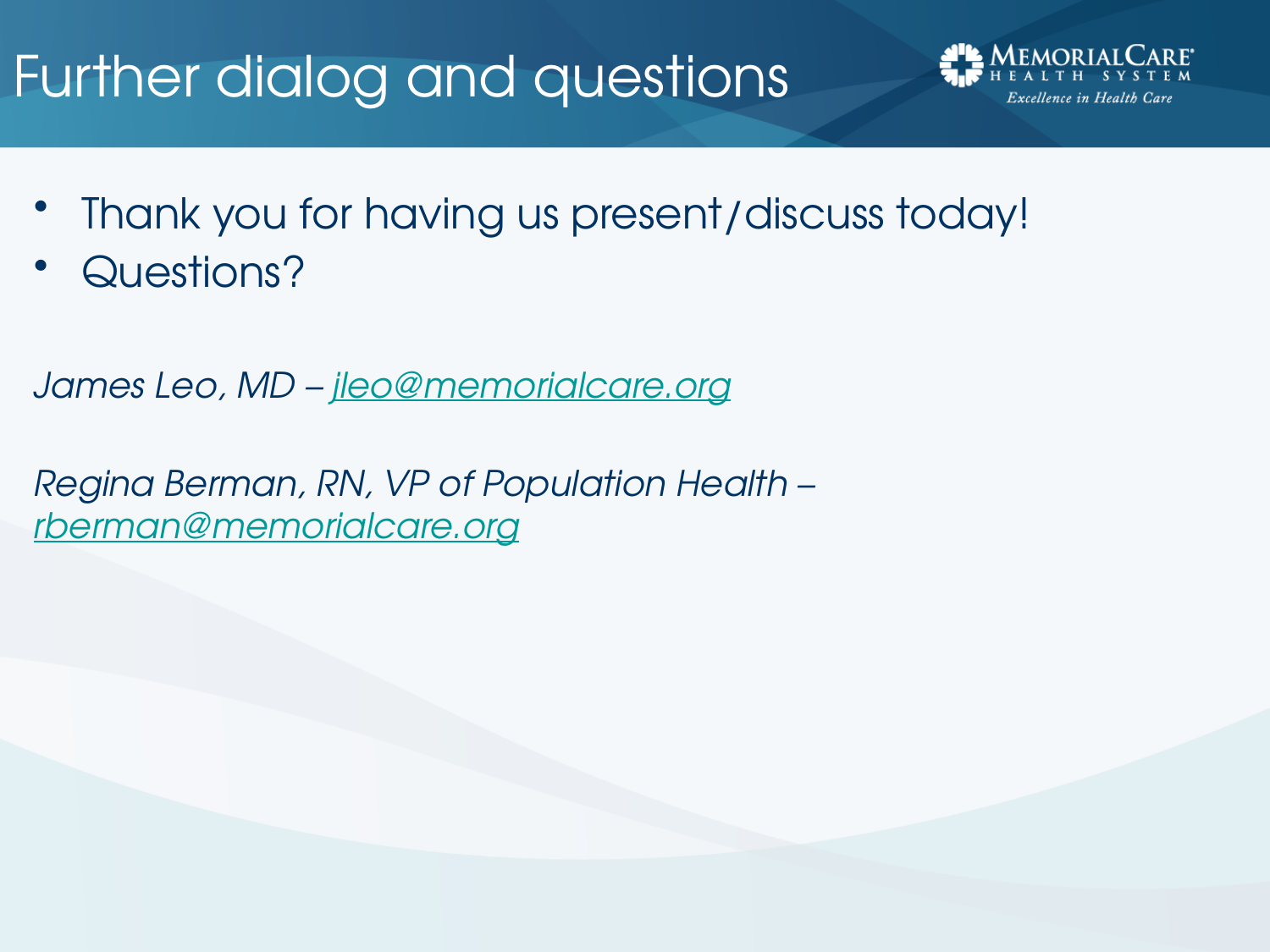

# Further dialog and questions
Thank you for having us present/discuss today!
Questions?

James Leo, MD – jleo@memorialcare.org

Regina Berman, RN, VP of Population Health – rberman@memorialcare.org